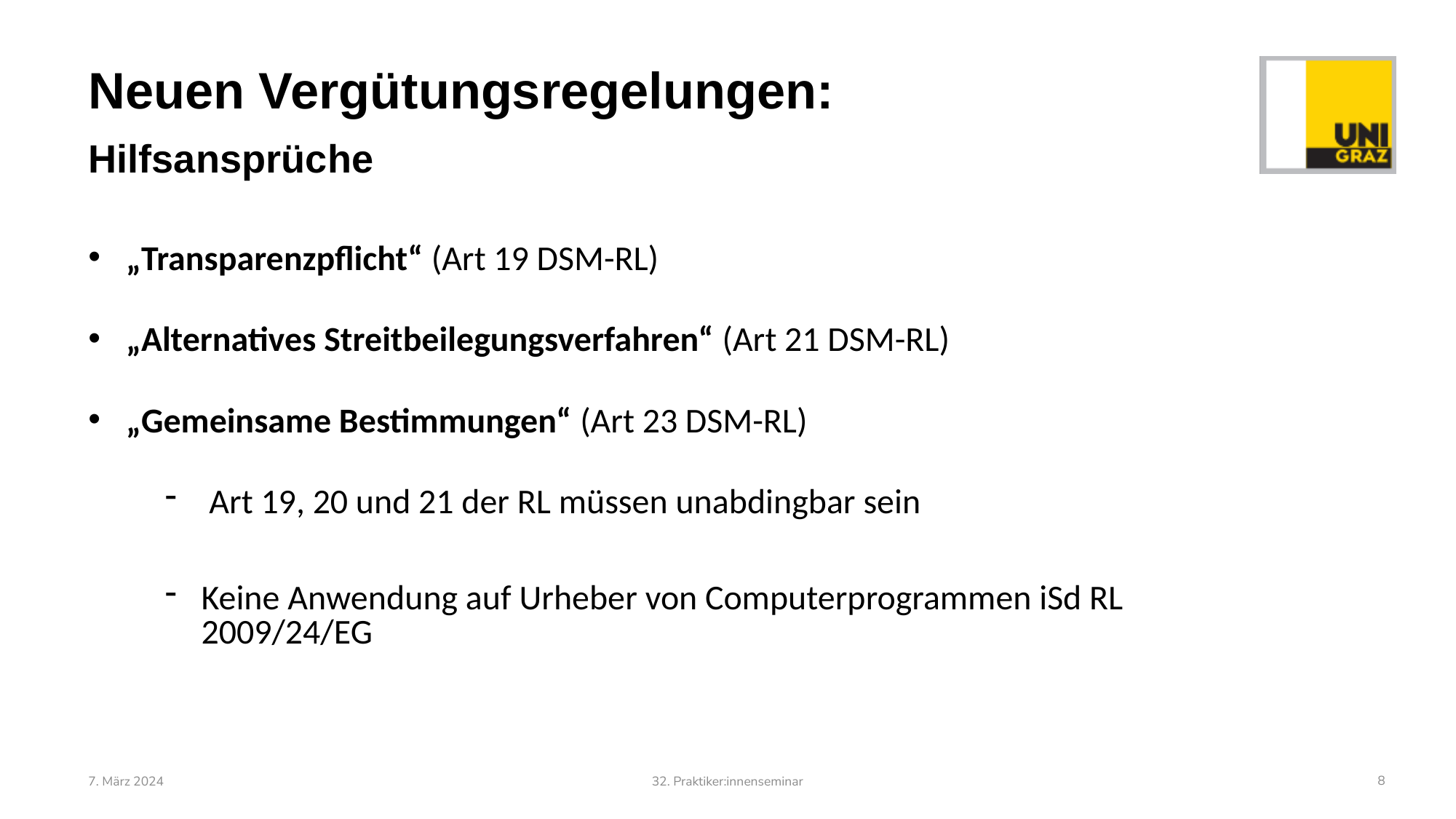

# Neuen Vergütungsregelungen: Hilfsansprüche
„Transparenzpflicht“ (Art 19 DSM-RL)

„Alternatives Streitbeilegungsverfahren“ (Art 21 DSM-RL)

„Gemeinsame Bestimmungen“ (Art 23 DSM-RL)

 Art 19, 20 und 21 der RL müssen unabdingbar sein

Keine Anwendung auf Urheber von Computerprogrammen iSd RL 2009/24/EG
7. März 2024
32. Praktiker:innenseminar
8